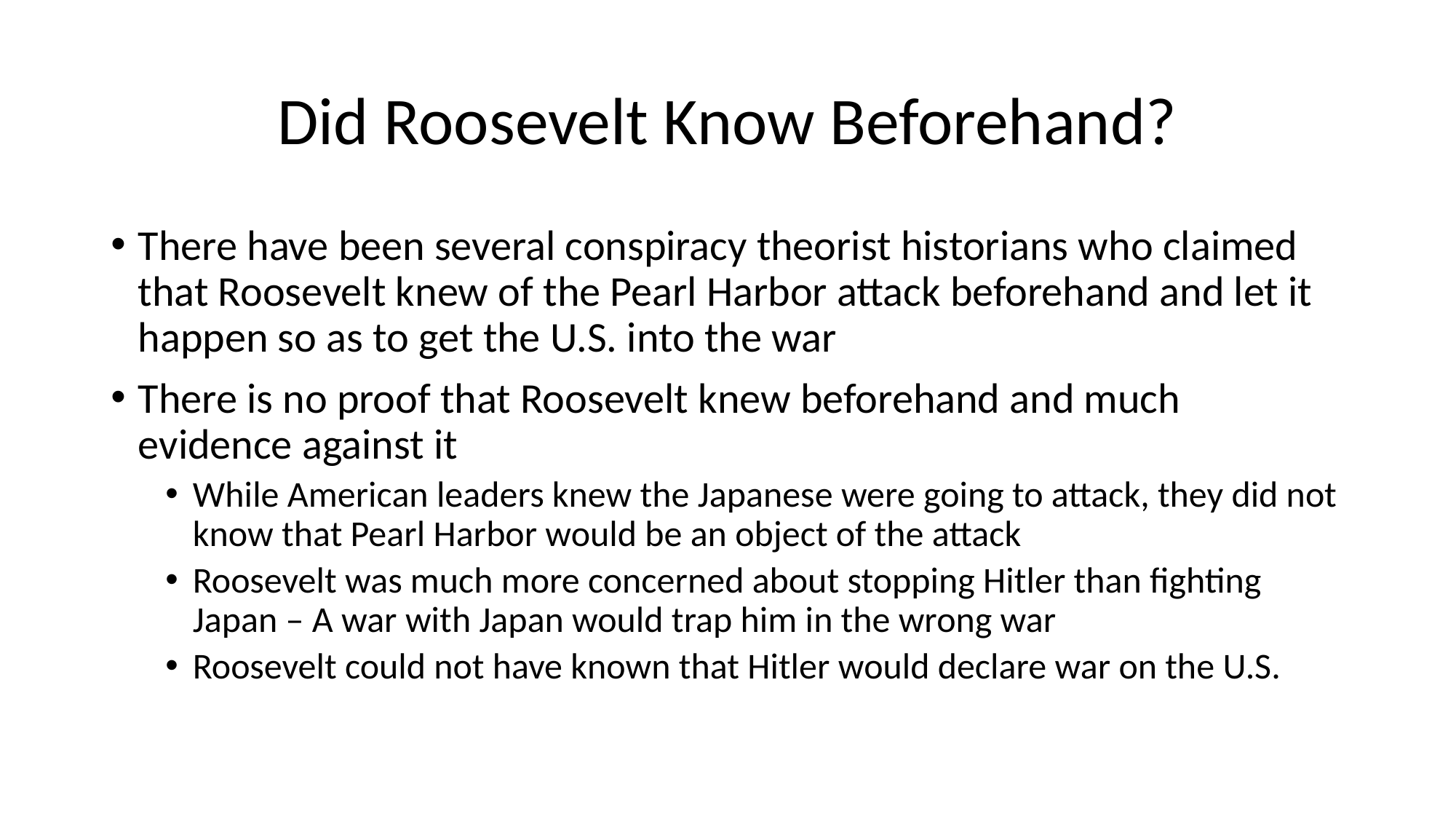

# Did Roosevelt Know Beforehand?
There have been several conspiracy theorist historians who claimed that Roosevelt knew of the Pearl Harbor attack beforehand and let it happen so as to get the U.S. into the war
There is no proof that Roosevelt knew beforehand and much evidence against it
While American leaders knew the Japanese were going to attack, they did not know that Pearl Harbor would be an object of the attack
Roosevelt was much more concerned about stopping Hitler than fighting Japan – A war with Japan would trap him in the wrong war
Roosevelt could not have known that Hitler would declare war on the U.S.